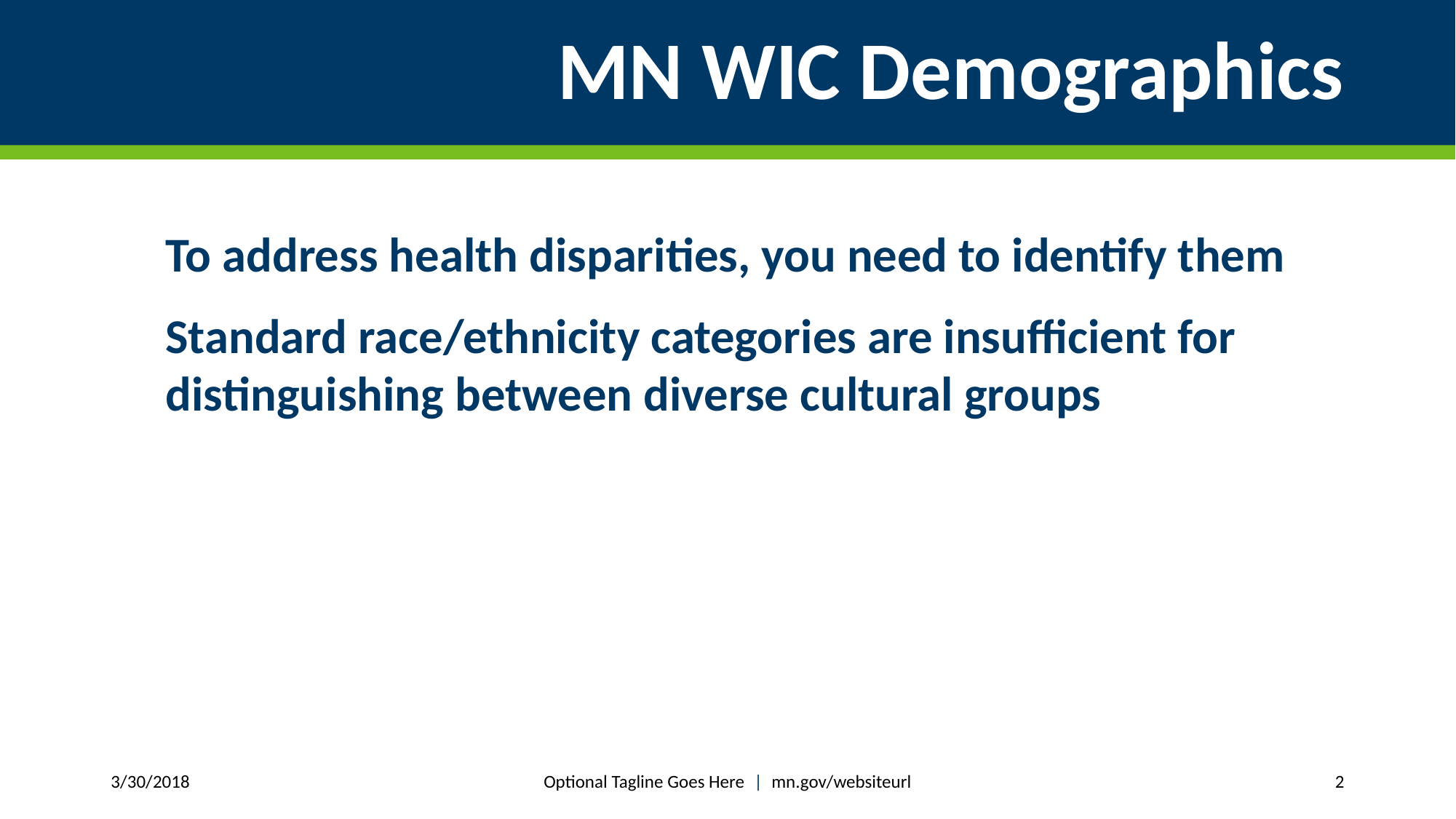

# MN WIC Demographics
To address health disparities, you need to identify them
Standard race/ethnicity categories are insufficient for distinguishing between diverse cultural groups

Optional Tagline Goes Here | mn.gov/websiteurl
3/30/2018
2